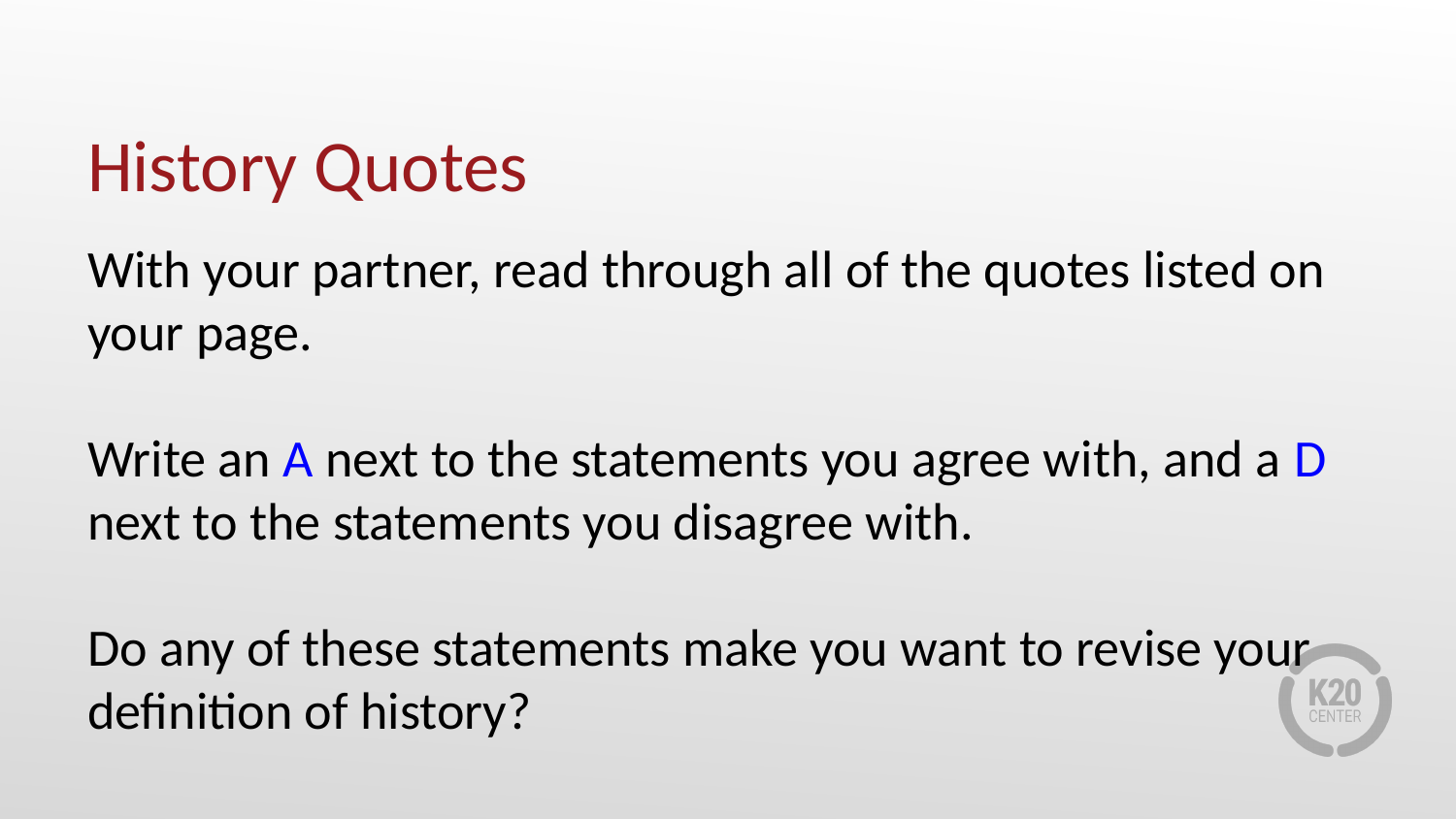

# History Quotes
With your partner, read through all of the quotes listed on your page.

Write an A next to the statements you agree with, and a D next to the statements you disagree with.

Do any of these statements make you want to revise your definition of history?